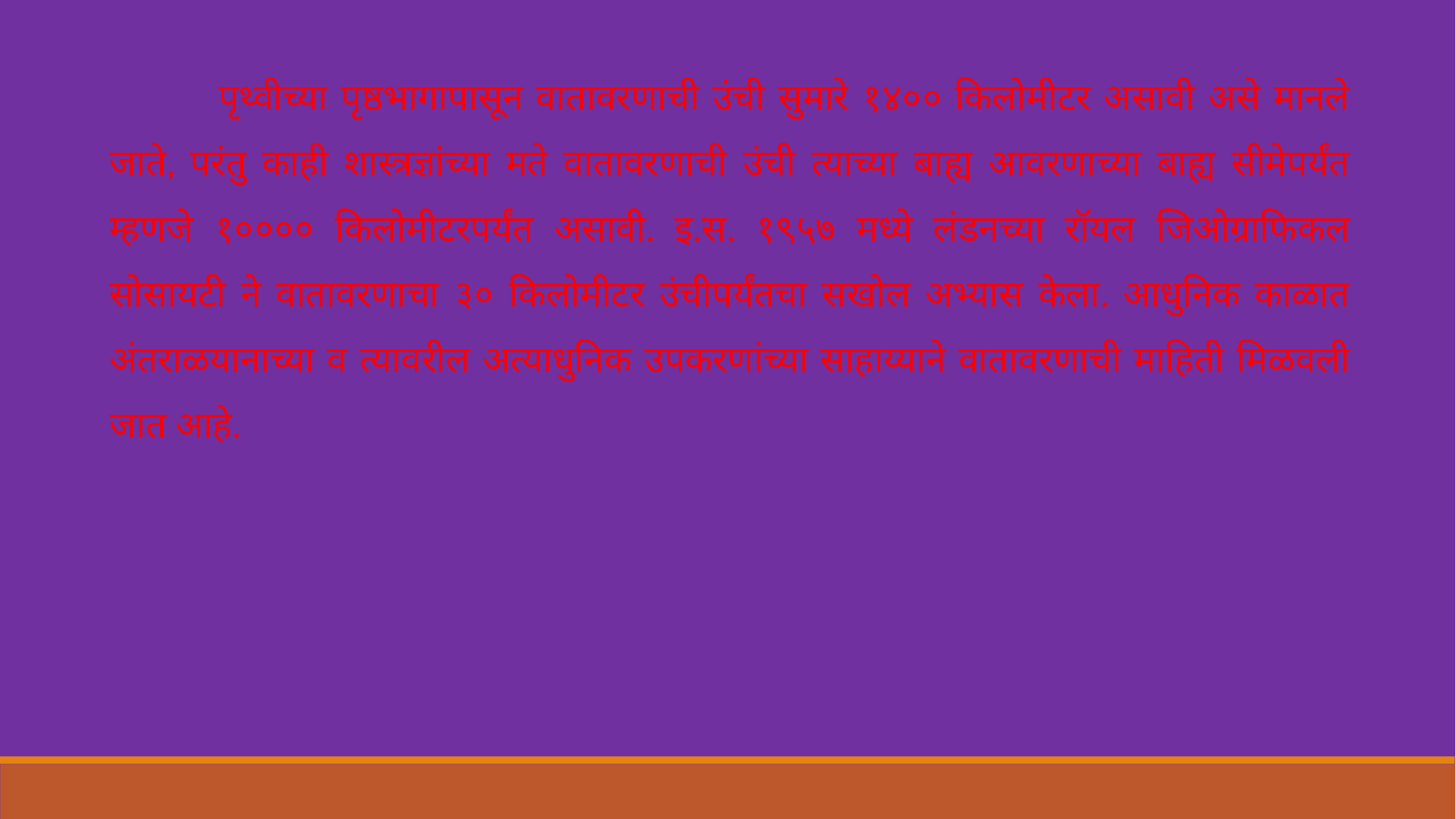

पृथ्वीच्या पृष्ठभागापासून वातावरणाची उंची सुमारे १४०० किलोमीटर असावी असे मानले जाते, परंतु काही शास्त्रज्ञांच्या मते वातावरणाची उंची त्याच्या बाह्य आवरणाच्या बाह्य सीमेपर्यंत म्हणजे १०००० किलोमीटरपर्यंत असावी. इ.स. १९५७ मध्ये लंडनच्या रॉयल जिओग्राफिकल सोसायटी ने वातावरणाचा ३० किलोमीटर उंचीपर्यंतचा सखोल अभ्यास केला. आधुनिक काळात अंतराळयानाच्या व त्यावरील अत्याधुनिक उपकरणांच्या साहाय्याने वातावरणाची माहिती मिळवली जात आहे.